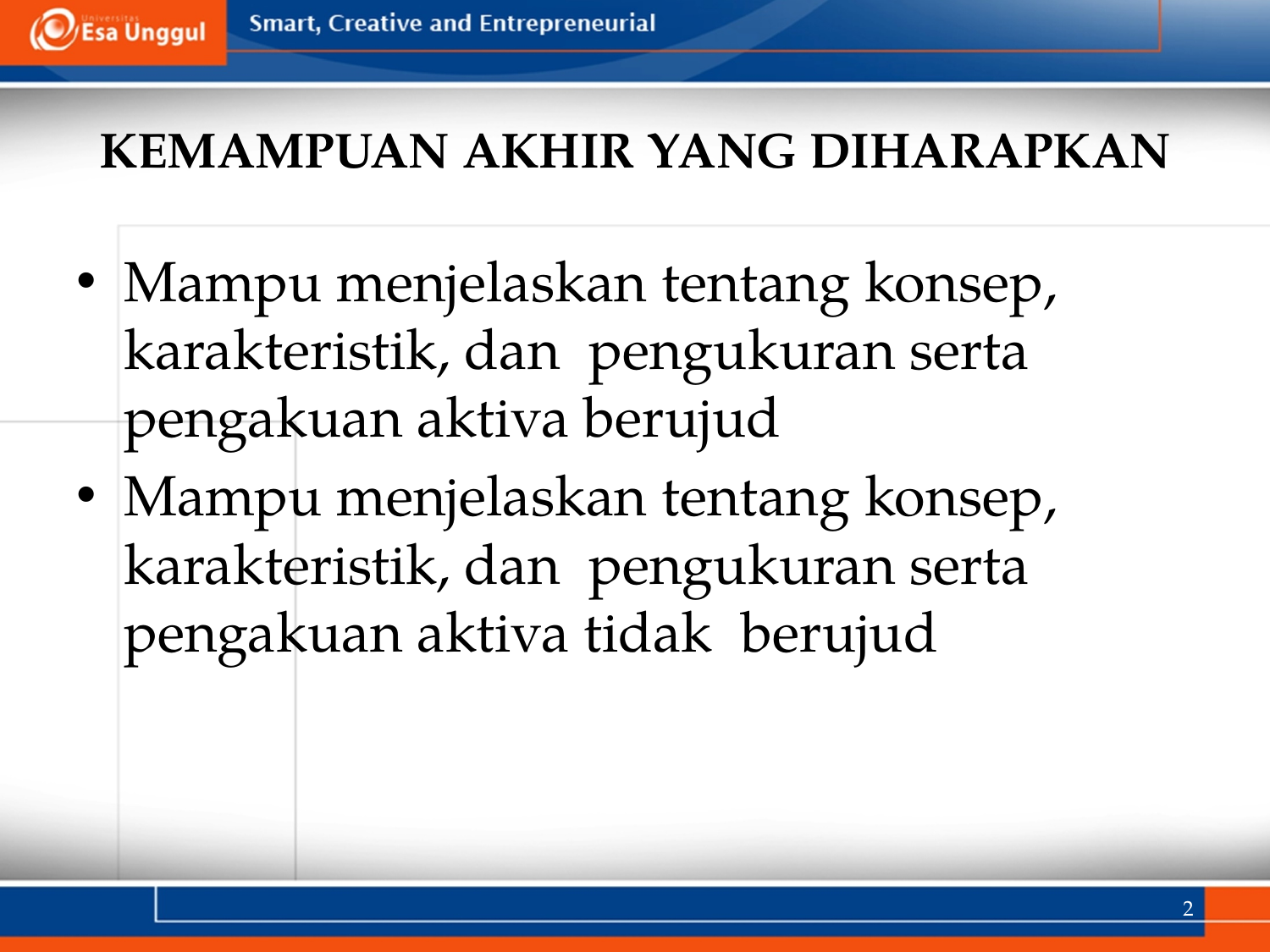

# KEMAMPUAN AKHIR YANG DIHARAPKAN
Mampu menjelaskan tentang konsep, karakteristik, dan  pengukuran serta  pengakuan aktiva berujud
Mampu menjelaskan tentang konsep, karakteristik, dan  pengukuran serta  pengakuan aktiva tidak  berujud
2